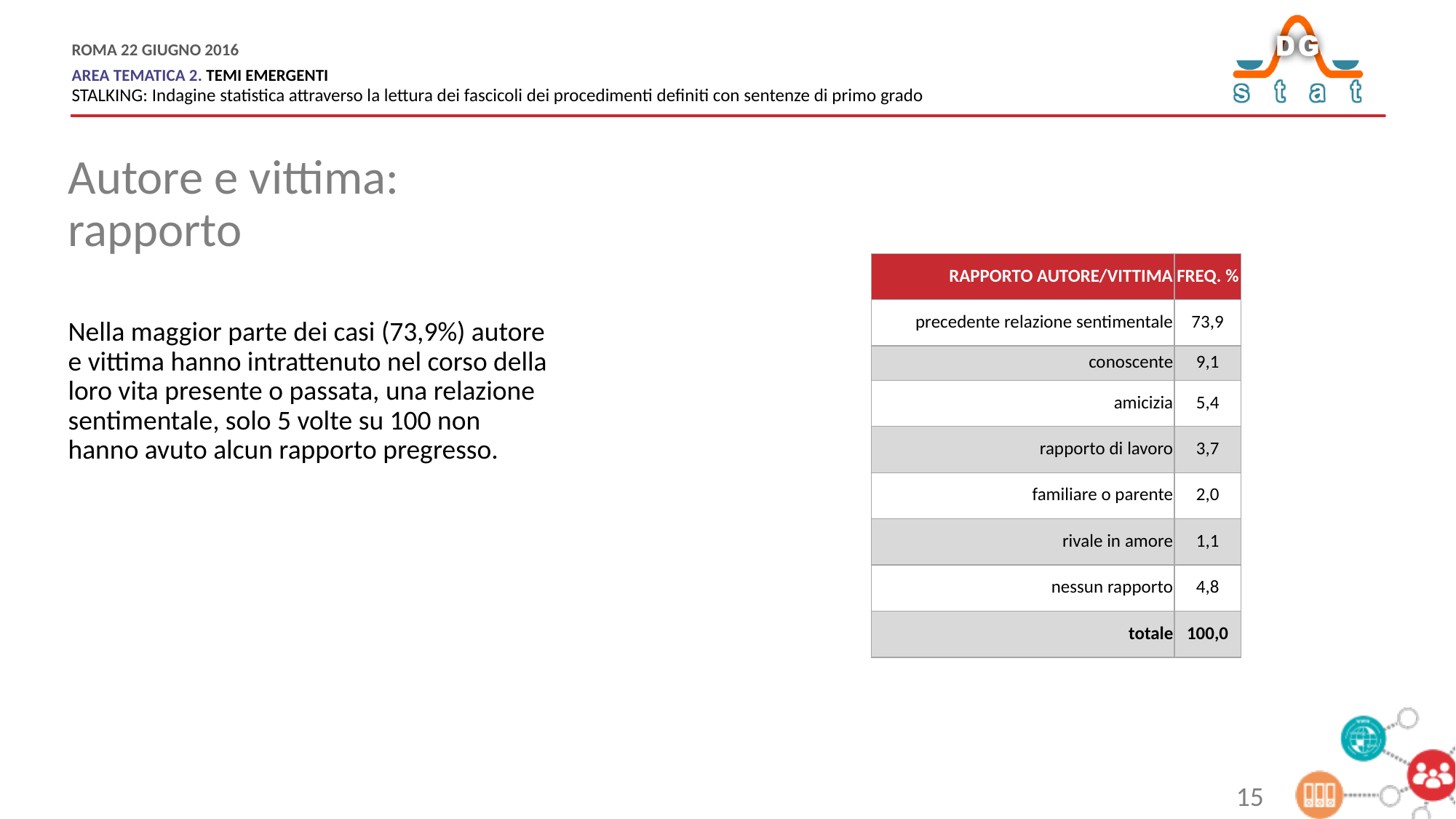

Autore e vittima: rapporto
| RAPPORTO AUTORE/VITTIMA | FREQ. % |
| --- | --- |
| precedente relazione sentimentale | 73,9 |
| conoscente | 9,1 |
| amicizia | 5,4 |
| rapporto di lavoro | 3,7 |
| familiare o parente | 2,0 |
| rivale in amore | 1,1 |
| nessun rapporto | 4,8 |
| totale | 100,0 |
Nella maggior parte dei casi (73,9%) autore e vittima hanno intrattenuto nel corso della loro vita presente o passata, una relazione sentimentale, solo 5 volte su 100 non hanno avuto alcun rapporto pregresso.
15